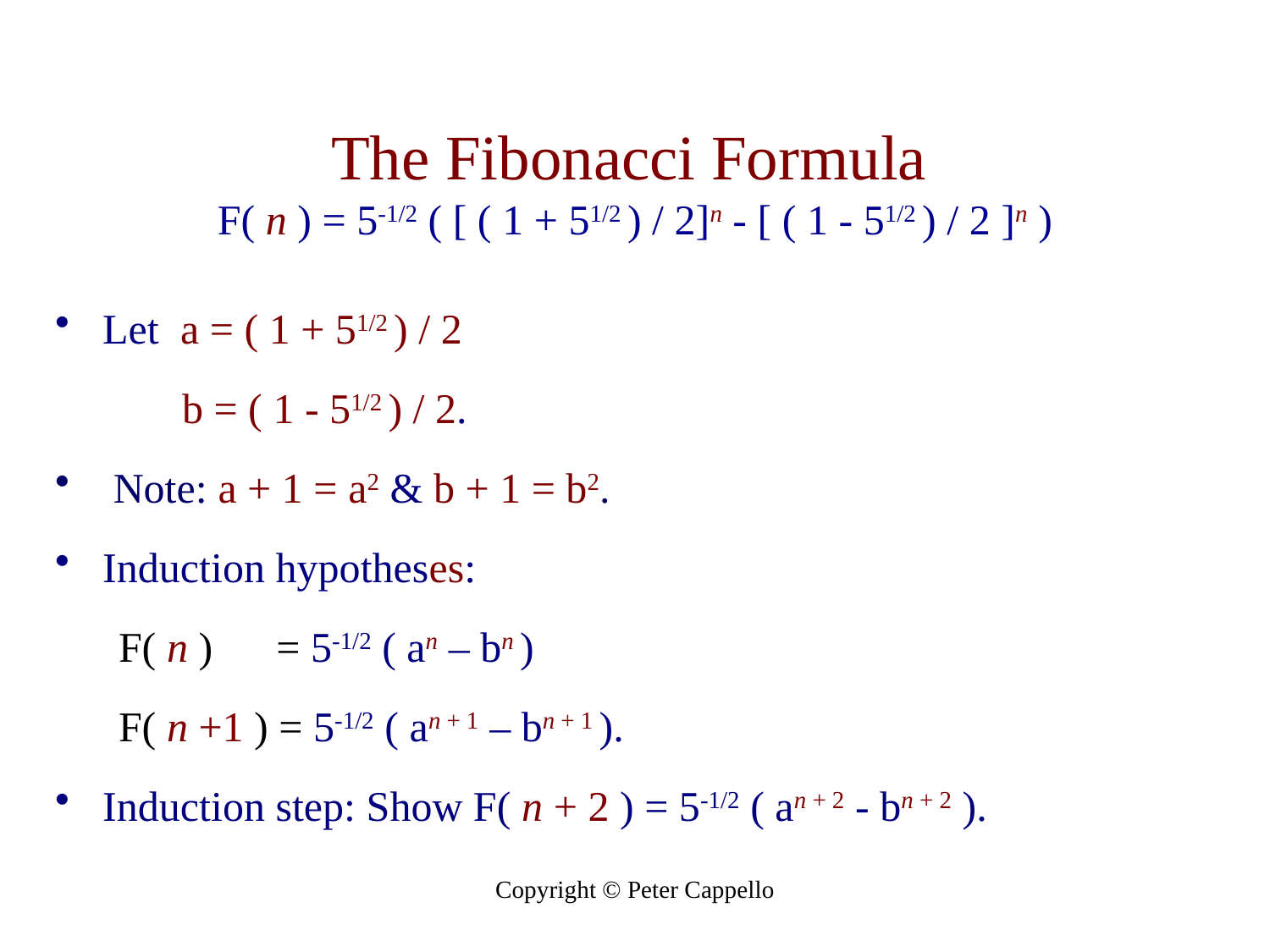

# The Fibonacci Formula F( n ) = 5-1/2 ( [ ( 1 + 51/2 ) / 2]n - [ ( 1 - 51/2 ) / 2 ]n )
Let  a = ( 1 + 51/2 ) / 2
	b = ( 1 - 51/2 ) / 2.
 Note: a + 1 = a2 & b + 1 = b2.
Induction hypotheses:
F( n )      = 5-1/2 ( an – bn )
F( n +1 ) = 5-1/2 ( an + 1 – bn + 1 ).
Induction step: Show F( n + 2 ) = 5-1/2 ( an + 2 - bn + 2 ).
Copyright © Peter Cappello